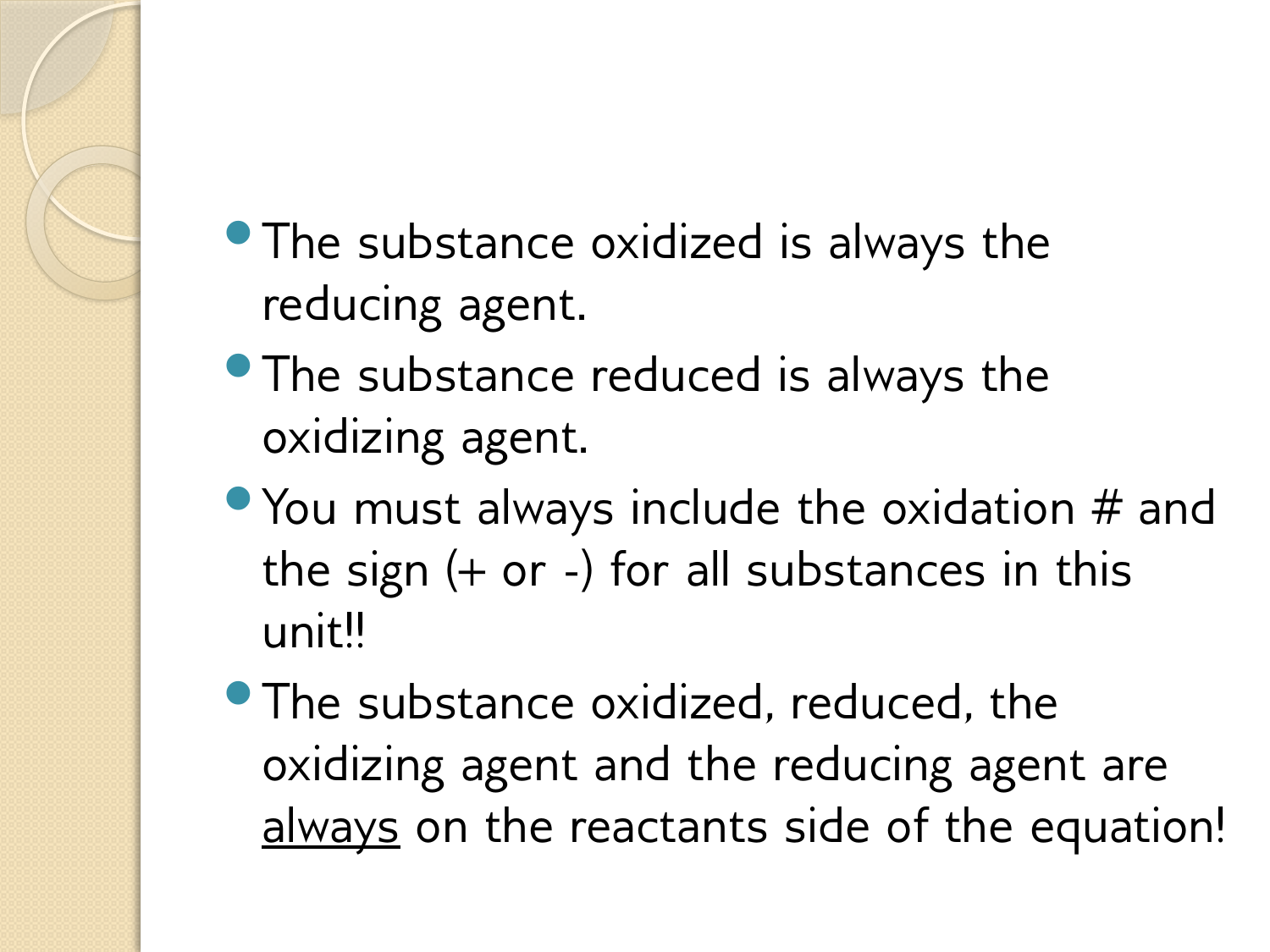

#
The substance oxidized is always the reducing agent.
The substance reduced is always the oxidizing agent.
You must always include the oxidation # and the sign (+ or -) for all substances in this unit!!
The substance oxidized, reduced, the oxidizing agent and the reducing agent are always on the reactants side of the equation!